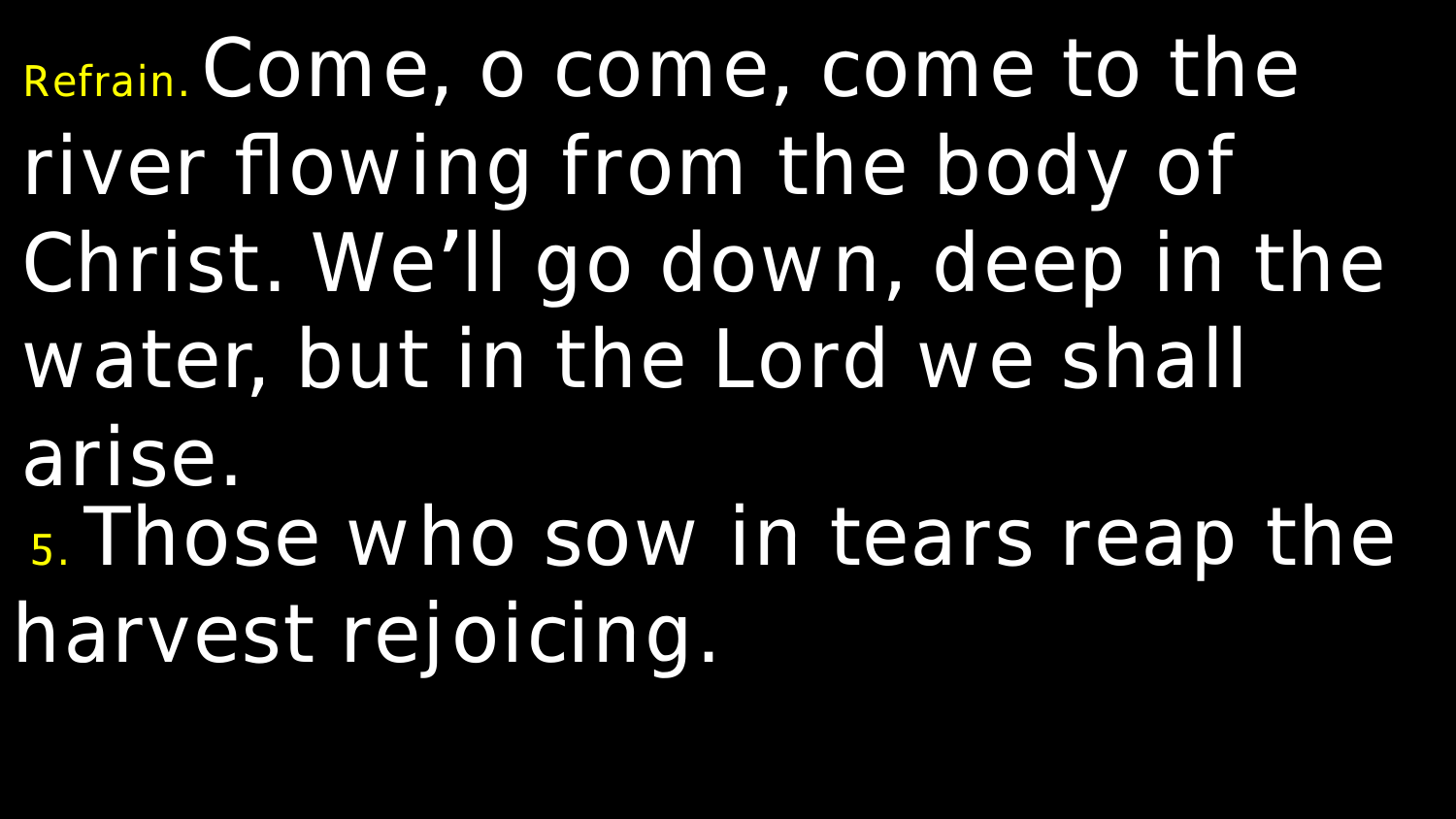

Refrain. Come, o come, come to the river flowing from the body of Christ. We’ll go down, deep in the water, but in the Lord we shall arise.

 5. Those who sow in tears reap the harvest rejoicing.